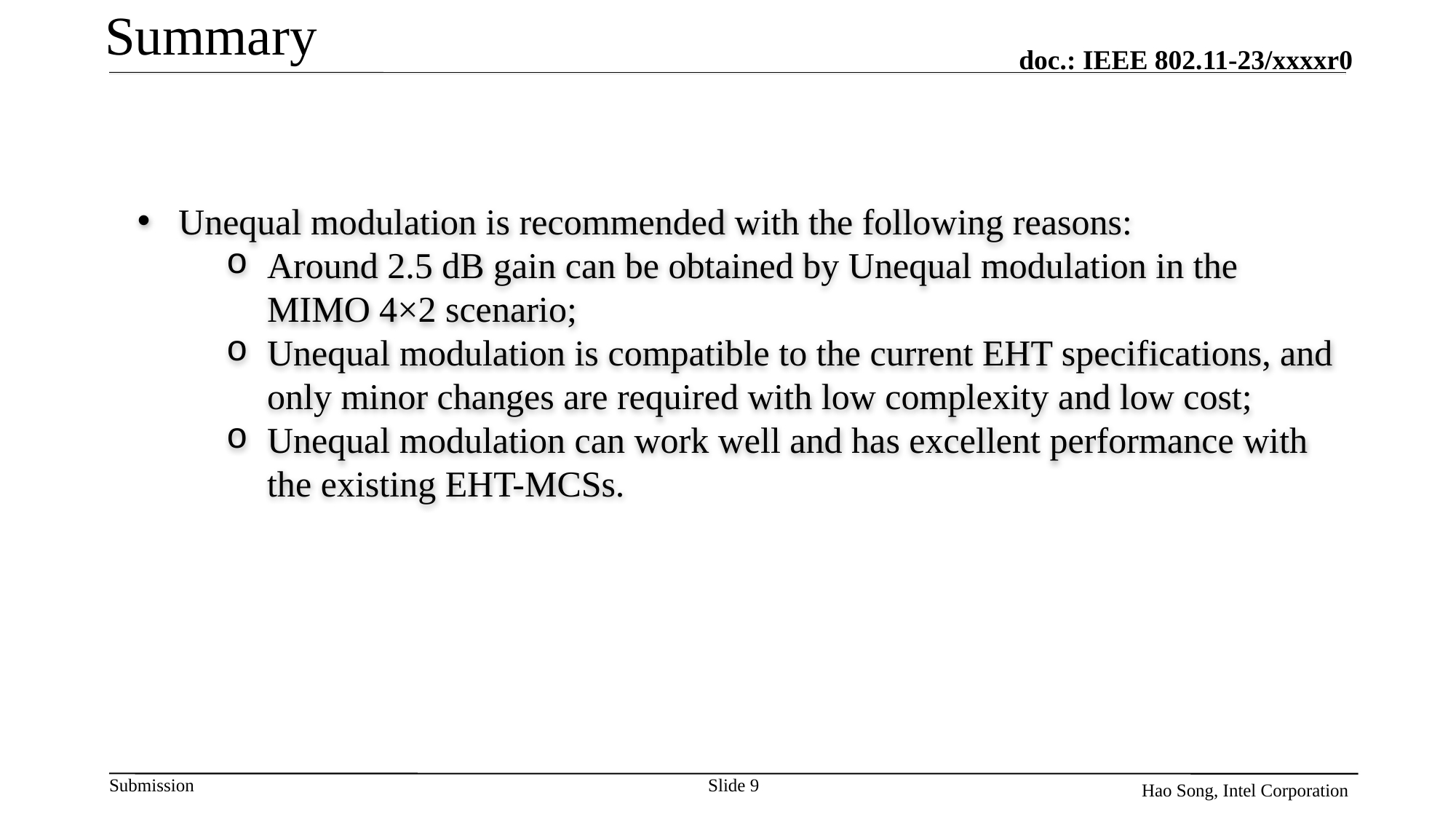

Summary
Unequal modulation is recommended with the following reasons:
Around 2.5 dB gain can be obtained by Unequal modulation in the MIMO 4×2 scenario;
Unequal modulation is compatible to the current EHT specifications, and only minor changes are required with low complexity and low cost;
Unequal modulation can work well and has excellent performance with the existing EHT-MCSs.

Slide 9
Hao Song, Intel Corporation